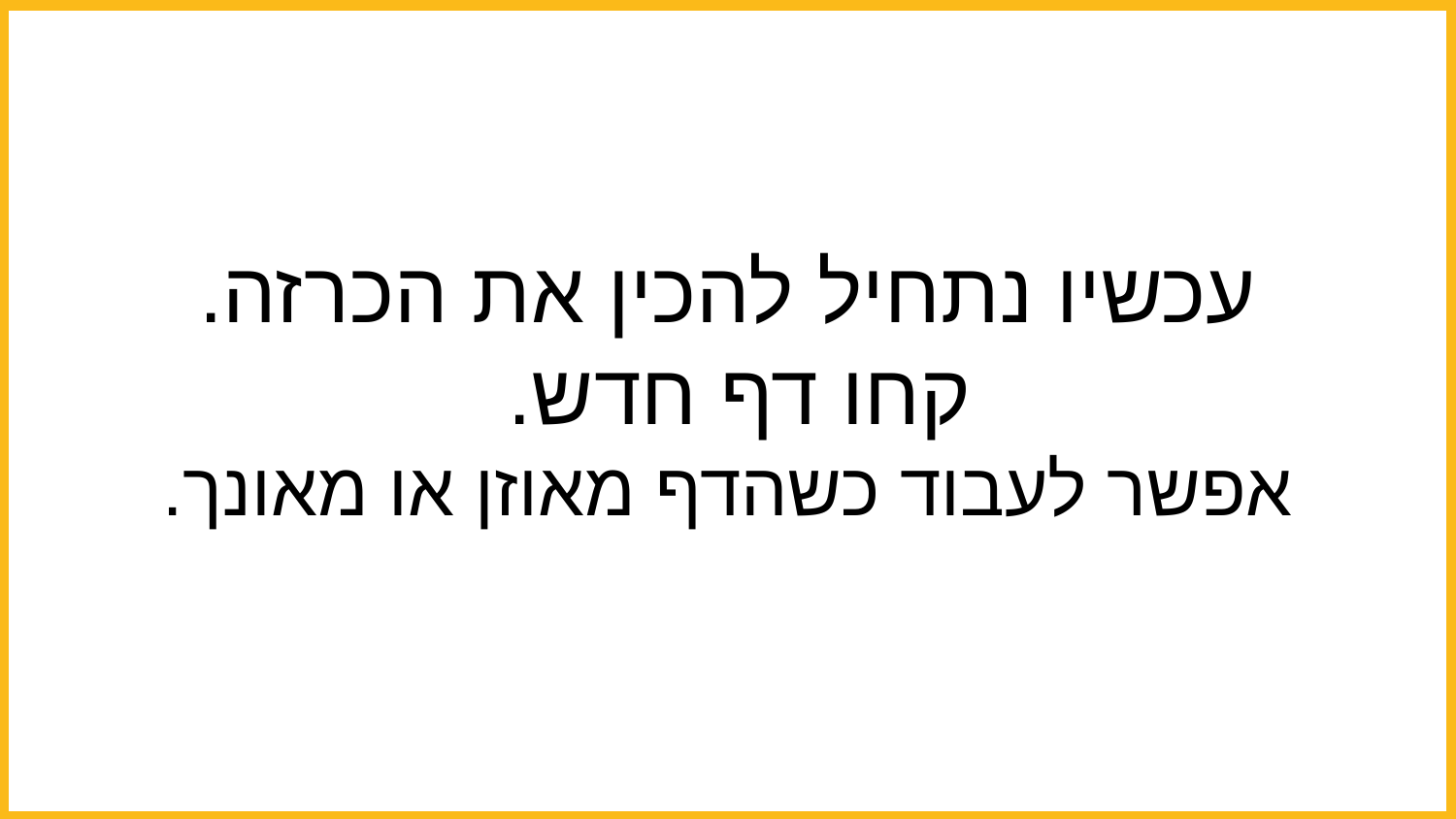

# עכשיו נתחיל להכין את הכרזה.
קחו דף חדש.
אפשר לעבוד כשהדף מאוזן או מאונך.